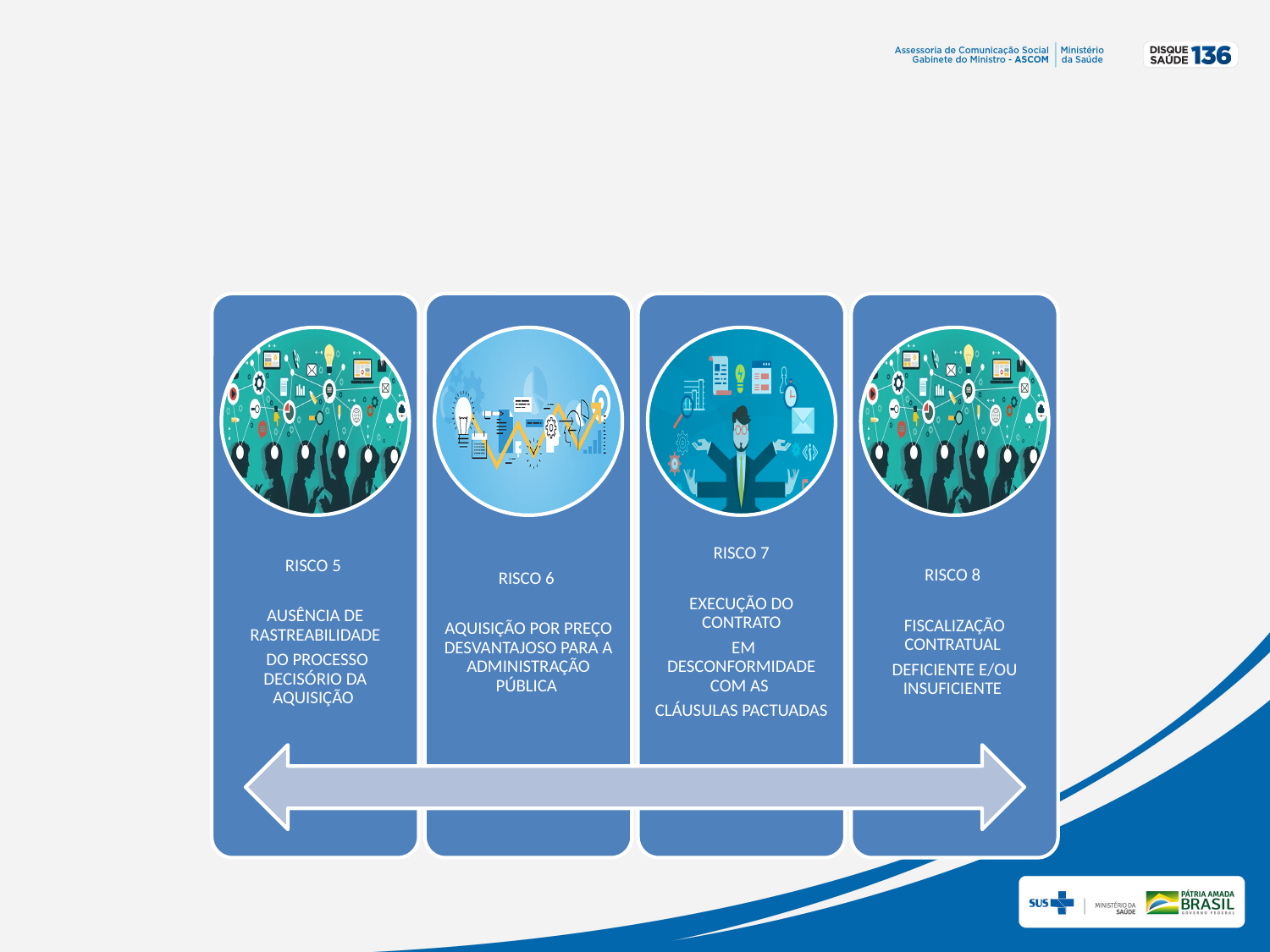

#
RISCO 5

AUSÊNCIA DE RASTREABILIDADE
 DO PROCESSO DECISÓRIO DA AQUISIÇÃO
RISCO 6

AQUISIÇÃO POR PREÇO DESVANTAJOSO PARA A ADMINISTRAÇÃO PÚBLICA
RISCO 7

EXECUÇÃO DO CONTRATO
 EM DESCONFORMIDADE COM AS
CLÁUSULAS PACTUADAS
RISCO 8

FISCALIZAÇÃO CONTRATUAL
DEFICIENTE E/OU INSUFICIENTE